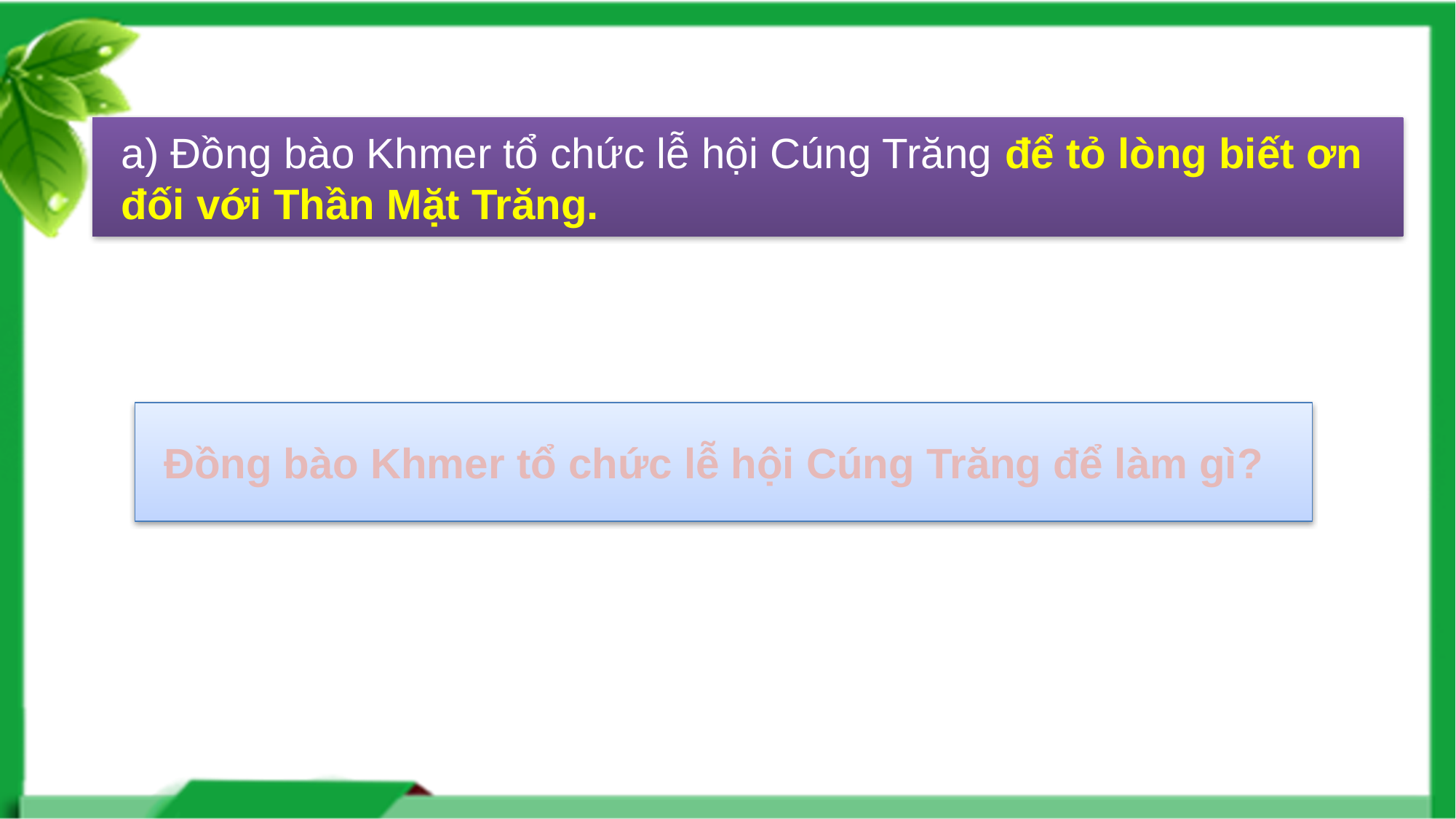

a) Đồng bào Khmer tổ chức lễ hội Cúng Trăng để tỏ lòng biết ơn đối với Thần Mặt Trăng.
Đồng bào Khmer tổ chức lễ hội Cúng Trăng để làm gì?